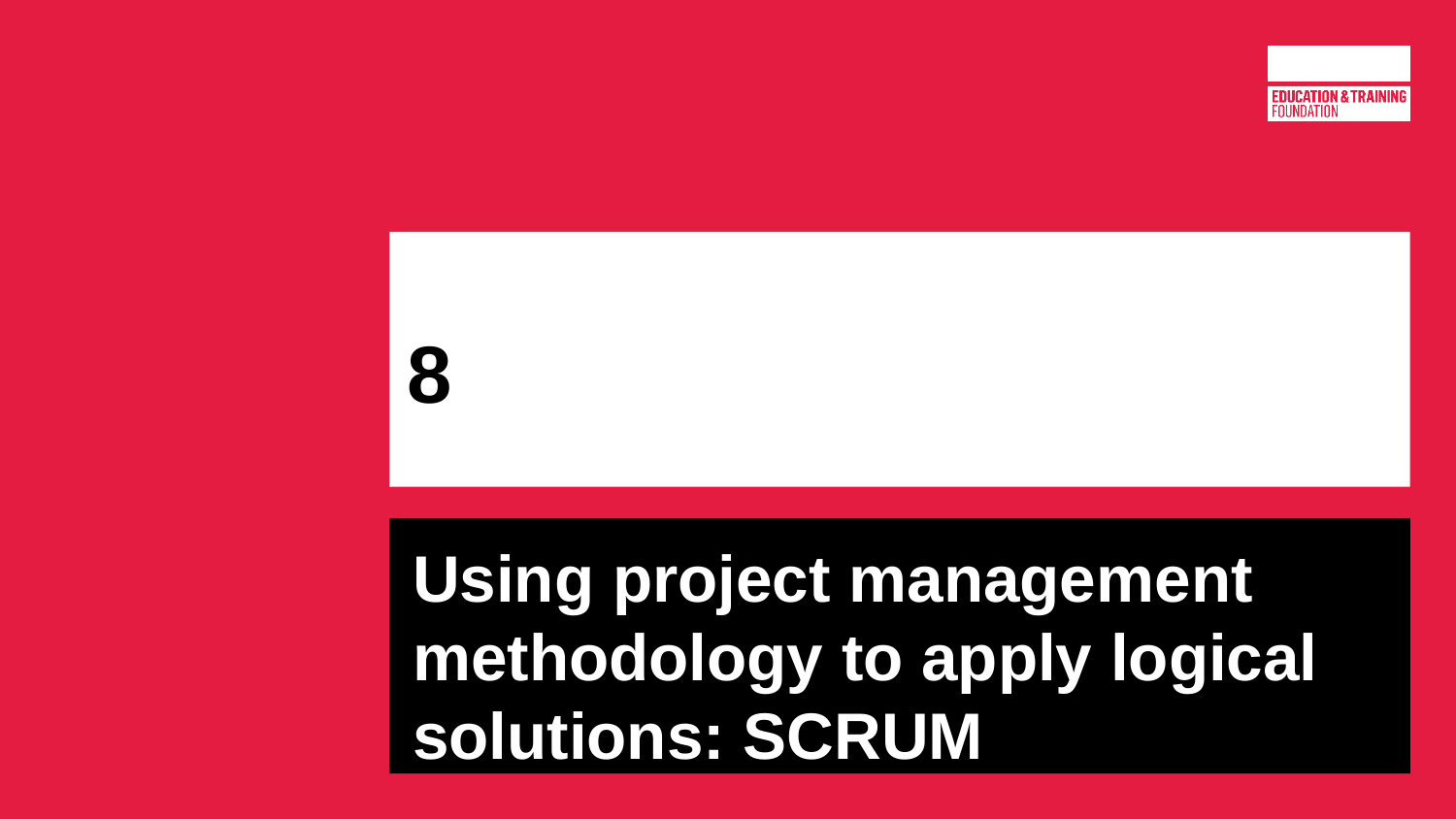

# 8
Using project management methodology to apply logical solutions: SCRUM